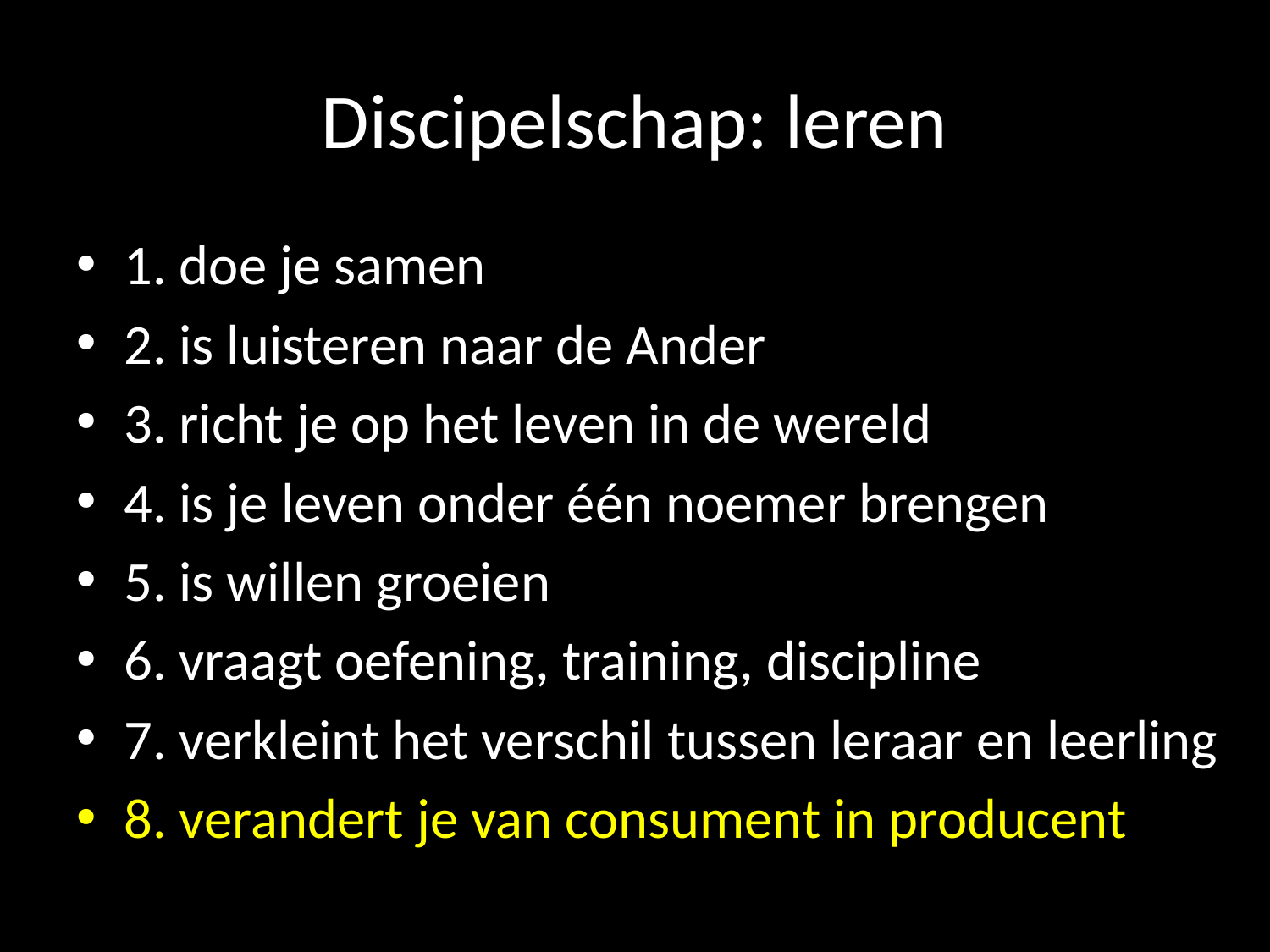

# Discipelschap: leren
1. doe je samen
2. is luisteren naar de Ander
3. richt je op het leven in de wereld
4. is je leven onder één noemer brengen
5. is willen groeien
6. vraagt oefening, training, discipline
7. verkleint het verschil tussen leraar en leerling
8. verandert je van consument in producent